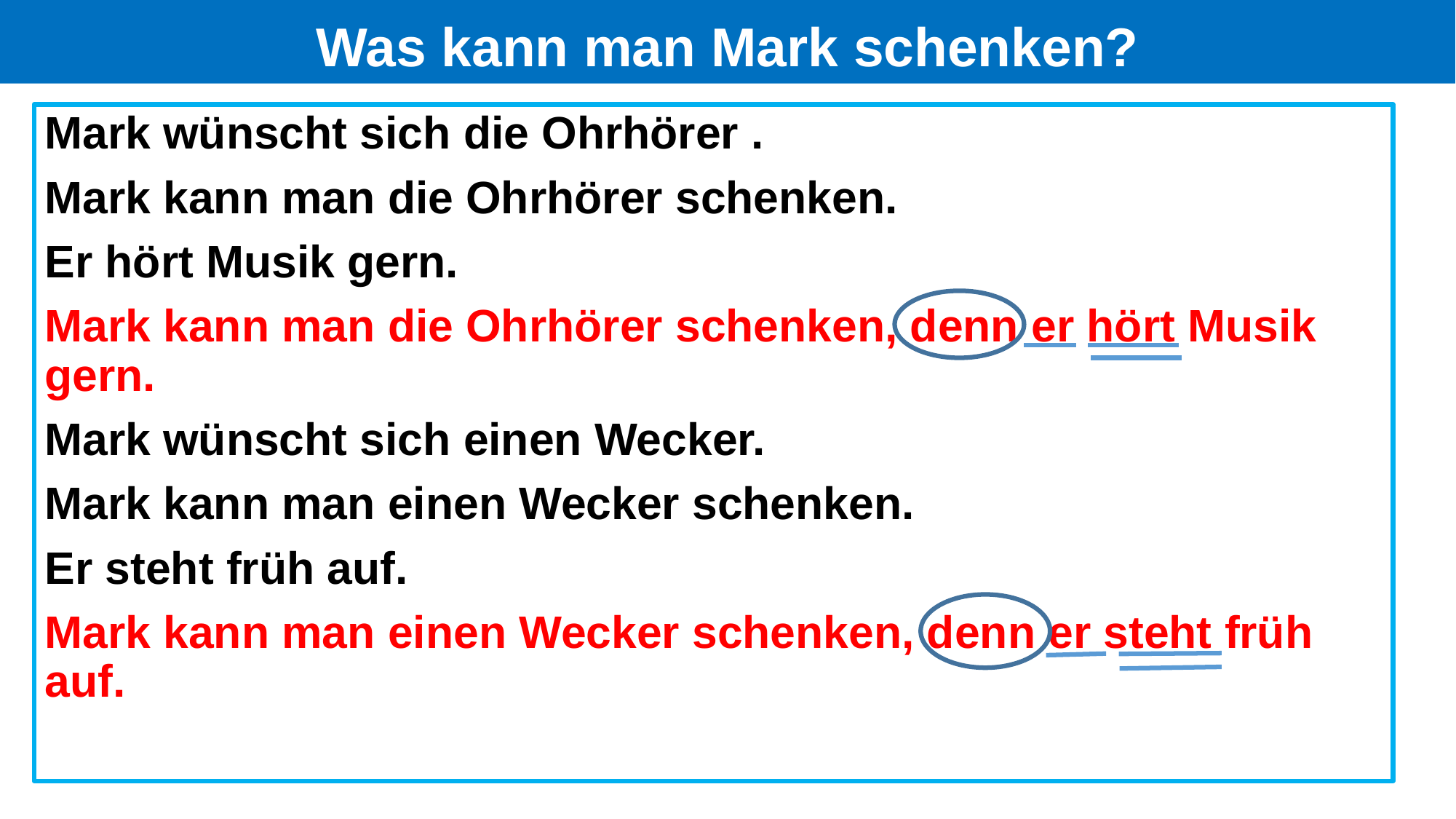

# Was kann man Mark schenken?
Mark wünscht sich die Ohrhörer .
Mark kann man die Ohrhörer schenken.
Er hört Musik gern.
Mark kann man die Ohrhörer schenken, denn er hört Musik gern.
Mark wünscht sich einen Wecker.
Mark kann man einen Wecker schenken.
Er steht früh auf.
Mark kann man einen Wecker schenken, denn er steht früh auf.